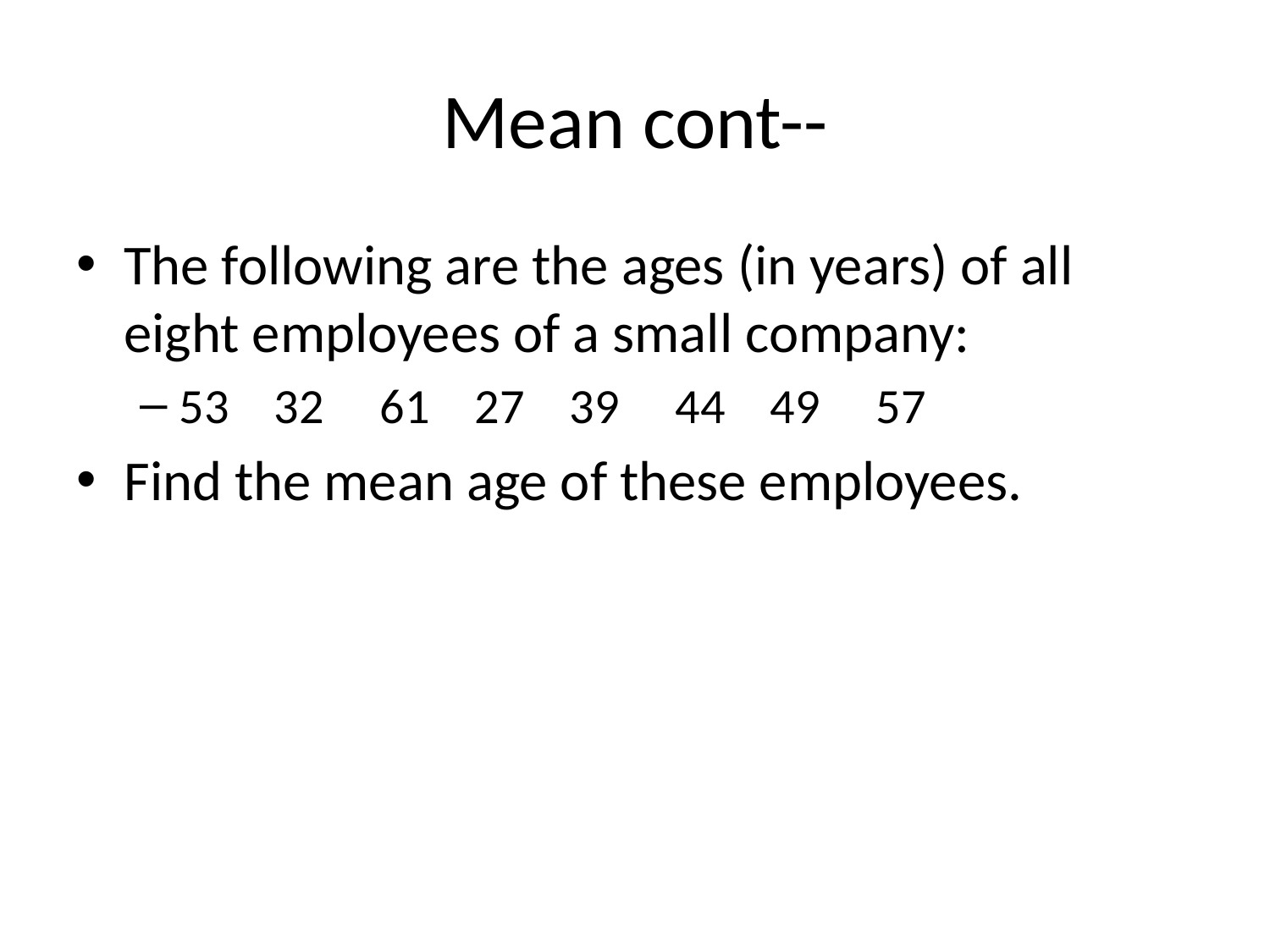

# Mean cont--
The following are the ages (in years) of all eight employees of a small company:
53    32     61    27    39     44    49     57
Find the mean age of these employees.